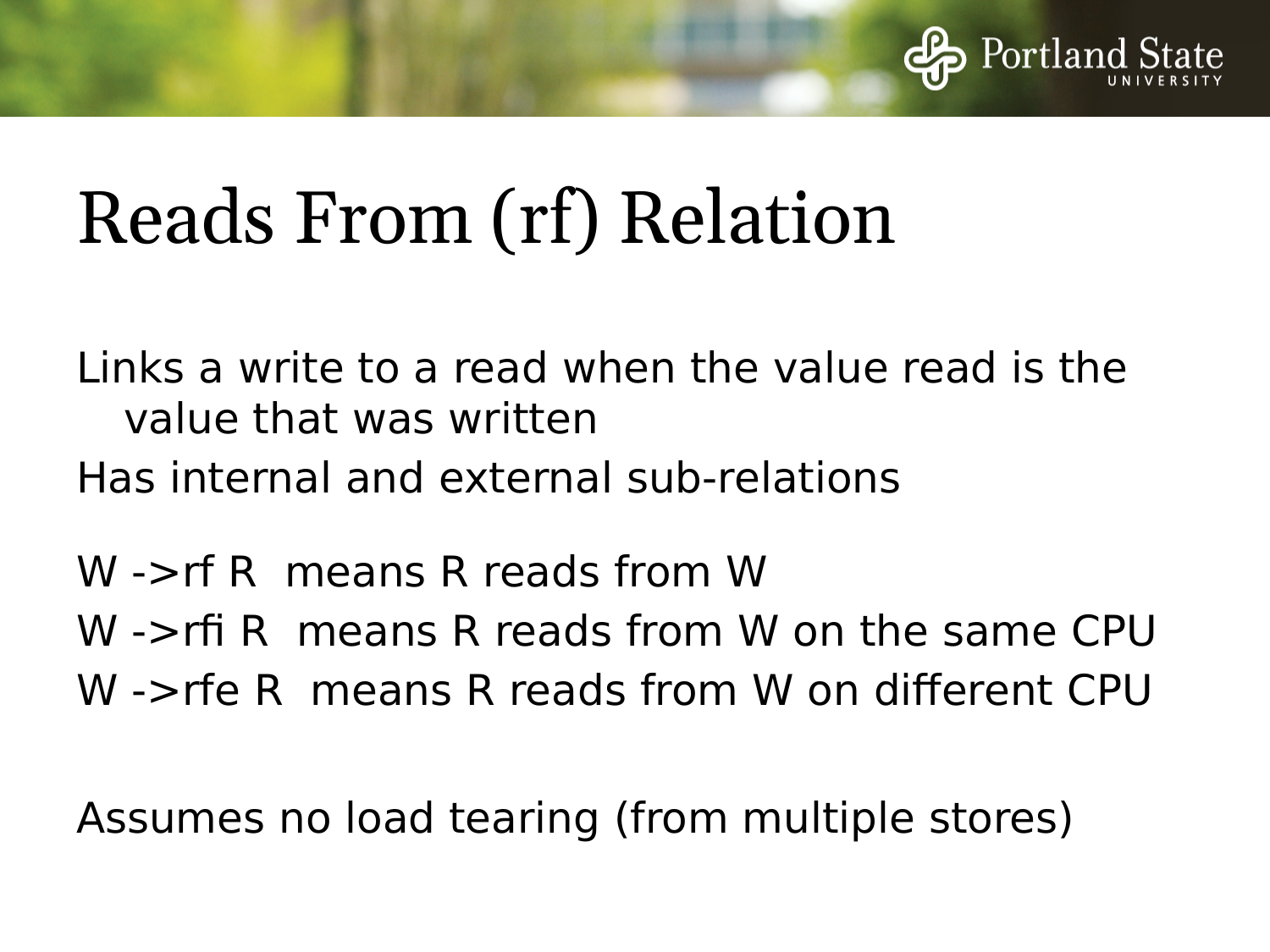

# Reads From (rf) Relation
Links a write to a read when the value read is the value that was written
Has internal and external sub-relations

W ->rf R  means R reads from W
W ->rfi R  means R reads from W on the same CPU
W ->rfe R  means R reads from W on different CPU

Assumes no load tearing (from multiple stores)